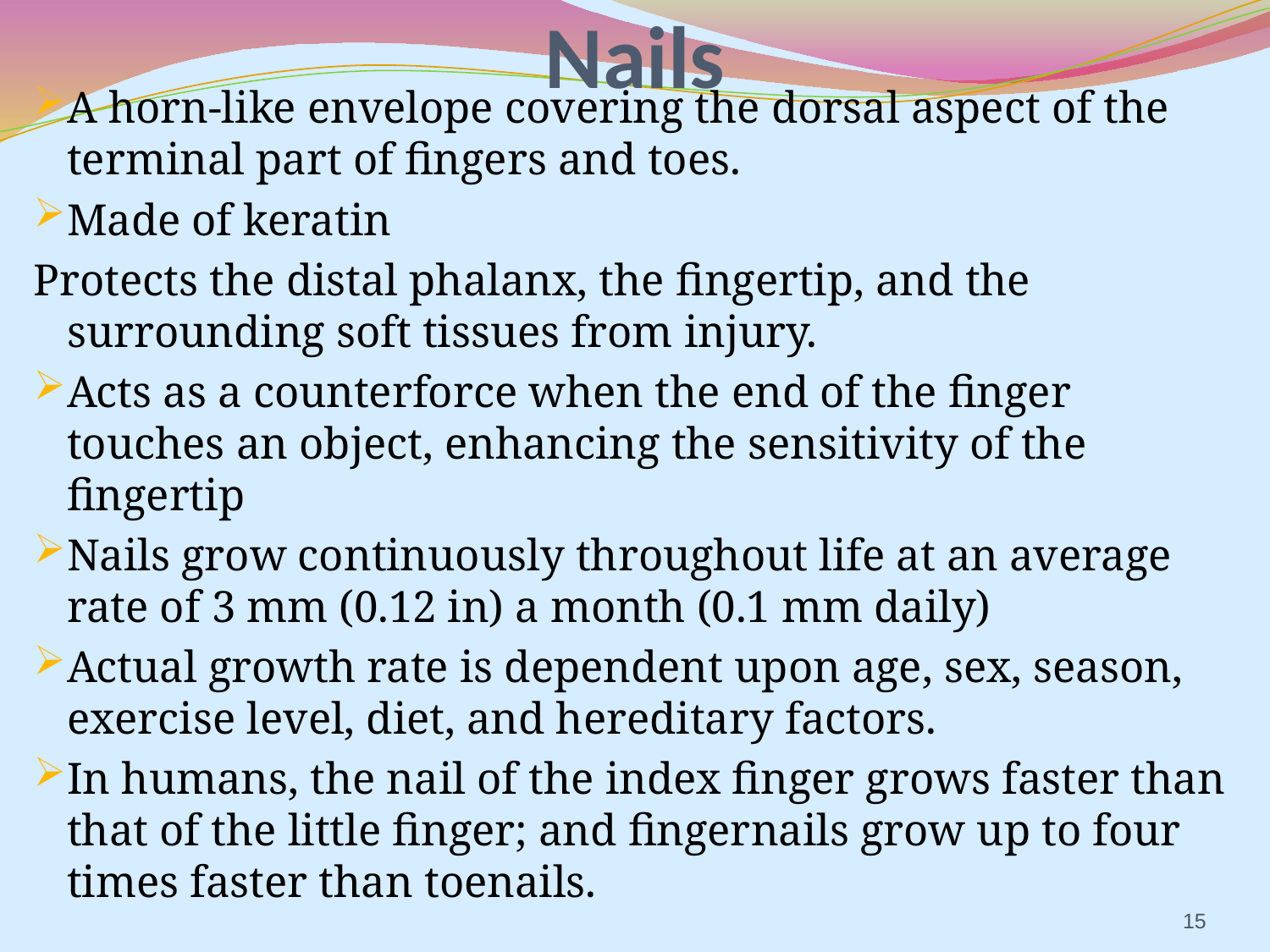

# Nails
A horn-like envelope covering the dorsal aspect of the terminal part of fingers and toes.
Made of keratin
Protects the distal phalanx, the fingertip, and the surrounding soft tissues from injury.
Acts as a counterforce when the end of the finger touches an object, enhancing the sensitivity of the fingertip
Nails grow continuously throughout life at an average rate of 3 mm (0.12 in) a month (0.1 mm daily)
Actual growth rate is dependent upon age, sex, season, exercise level, diet, and hereditary factors.
In humans, the nail of the index finger grows faster than that of the little finger; and fingernails grow up to four times faster than toenails.

15